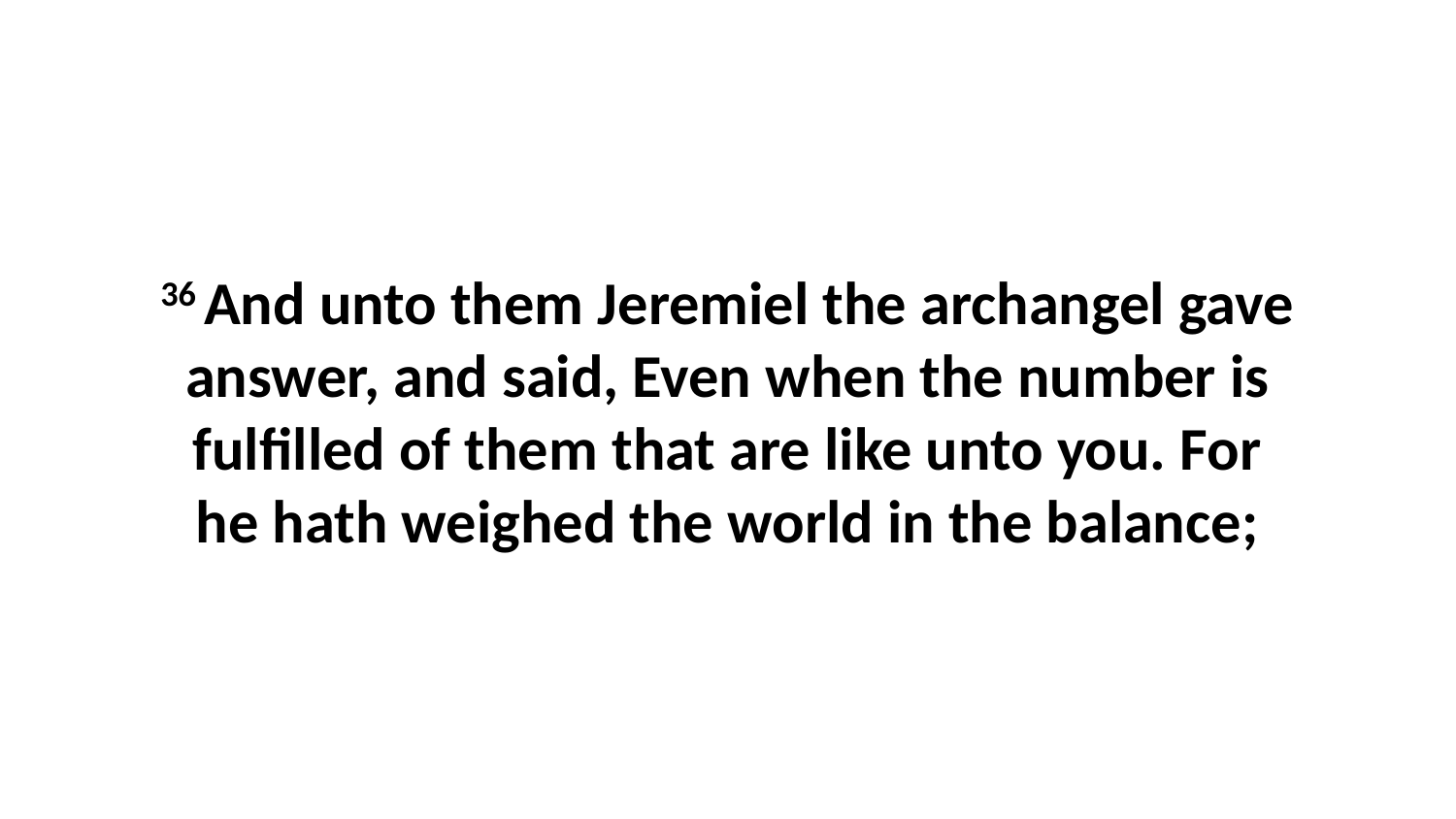

36 And unto them Jeremiel the archangel gave answer, and said, Even when the number is fulfilled of them that are like unto you. For he hath weighed the world in the balance;